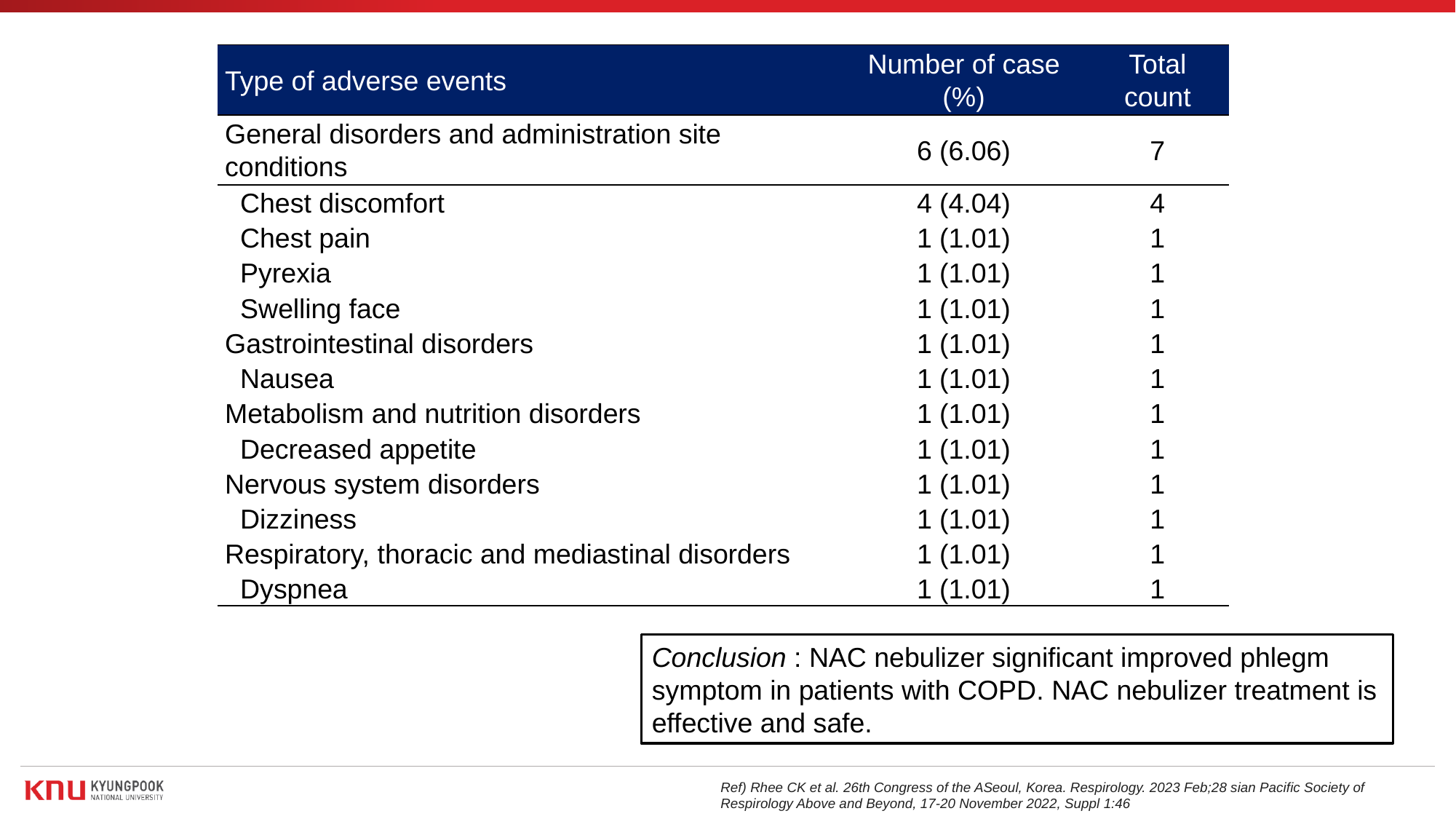

| Type of adverse events | Number of case (%) | Total count |
| --- | --- | --- |
| General disorders and administration site conditions | 6 (6.06) | 7 |
| Chest discomfort | 4 (4.04) | 4 |
| Chest pain | 1 (1.01) | 1 |
| Pyrexia | 1 (1.01) | 1 |
| Swelling face | 1 (1.01) | 1 |
| Gastrointestinal disorders | 1 (1.01) | 1 |
| Nausea | 1 (1.01) | 1 |
| Metabolism and nutrition disorders | 1 (1.01) | 1 |
| Decreased appetite | 1 (1.01) | 1 |
| Nervous system disorders | 1 (1.01) | 1 |
| Dizziness | 1 (1.01) | 1 |
| Respiratory, thoracic and mediastinal disorders | 1 (1.01) | 1 |
| Dyspnea | 1 (1.01) | 1 |
Conclusion : NAC nebulizer significant improved phlegm symptom in patients with COPD. NAC nebulizer treatment is effective and safe.
Ref) Rhee CK et al. 26th Congress of the ASeoul, Korea. Respirology. 2023 Feb;28 sian Pacific Society of Respirology Above and Beyond, 17-20 November 2022, Suppl 1:46